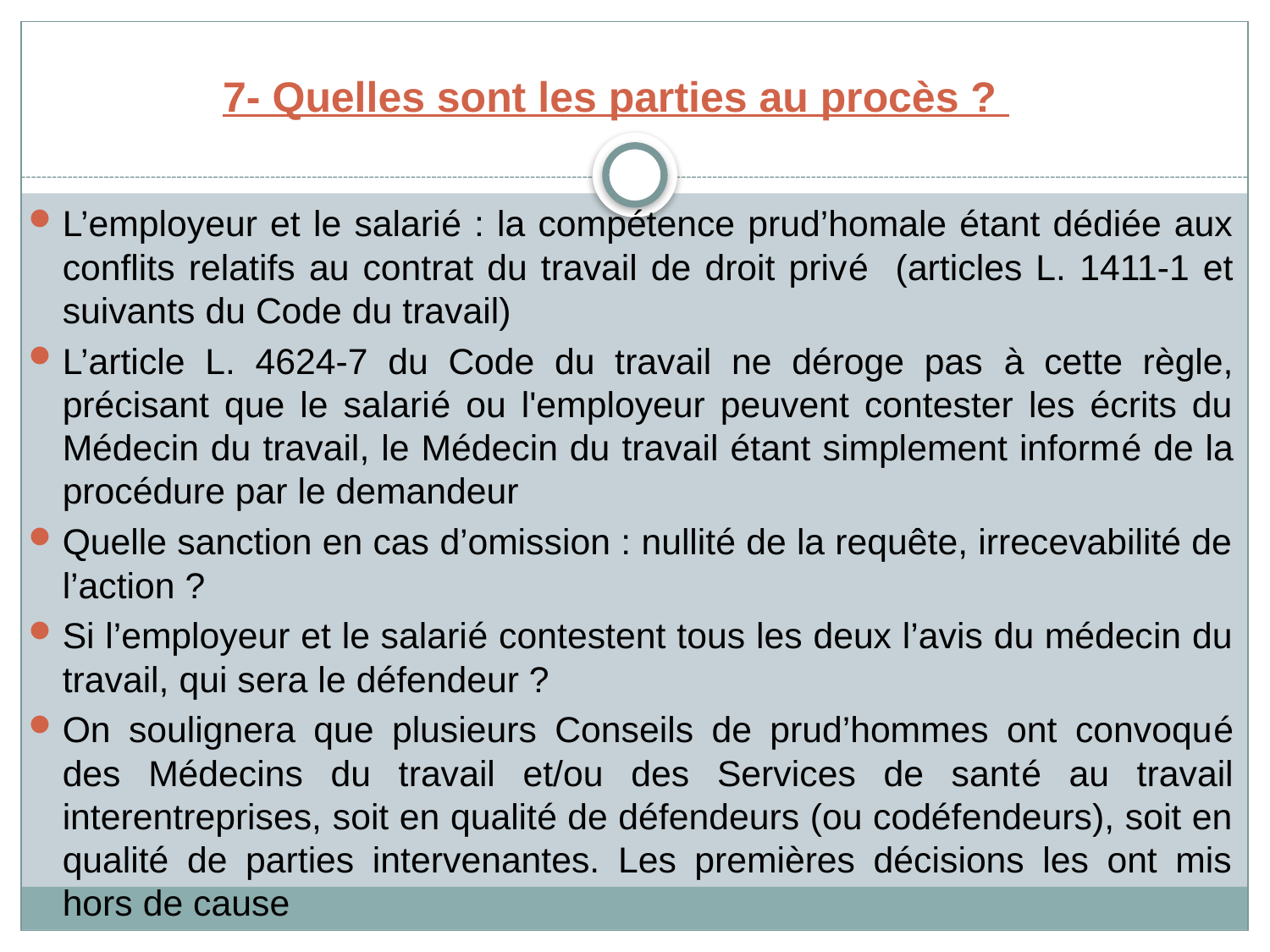

# 7- Quelles sont les parties au procès ?
L’employeur et le salarié : la compétence prud’homale étant dédiée aux conflits relatifs au contrat du travail de droit privé  (articles L. 1411-1 et suivants du Code du travail)
L’article L. 4624-7 du Code du travail ne déroge pas à cette règle, précisant que le salarié ou l'employeur peuvent contester les écrits du Médecin du travail, le Médecin du travail étant simplement informé de la procédure par le demandeur
Quelle sanction en cas d’omission : nullité de la requête, irrecevabilité de l’action ?
Si l’employeur et le salarié contestent tous les deux l’avis du médecin du travail, qui sera le défendeur ?
On soulignera que plusieurs Conseils de prud’hommes ont convoqué des Médecins du travail et/ou des Services de santé au travail interentreprises, soit en qualité de défendeurs (ou codéfendeurs), soit en qualité de parties intervenantes. Les premières décisions les ont mis hors de cause